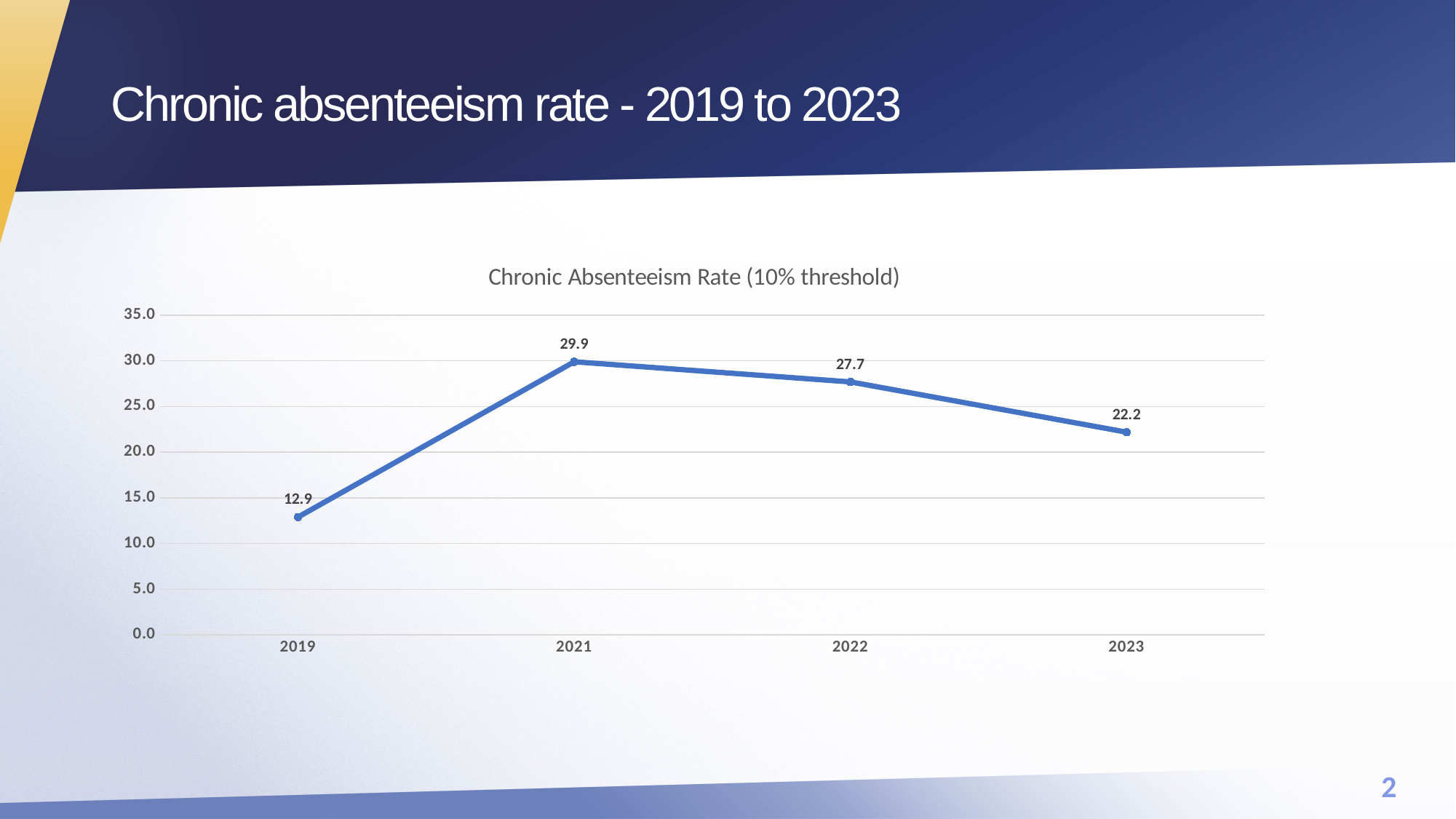

# Chronic absenteeism rate - 2019 to 2023

### Chart:

| Category | Chronic Absenteeism Rate (10% threshold) |
|---|---|
| 2019 | 12.9 |
| 2021 | 29.9 |
| 2022 | 27.7 |
| 2023 | 22.2 |